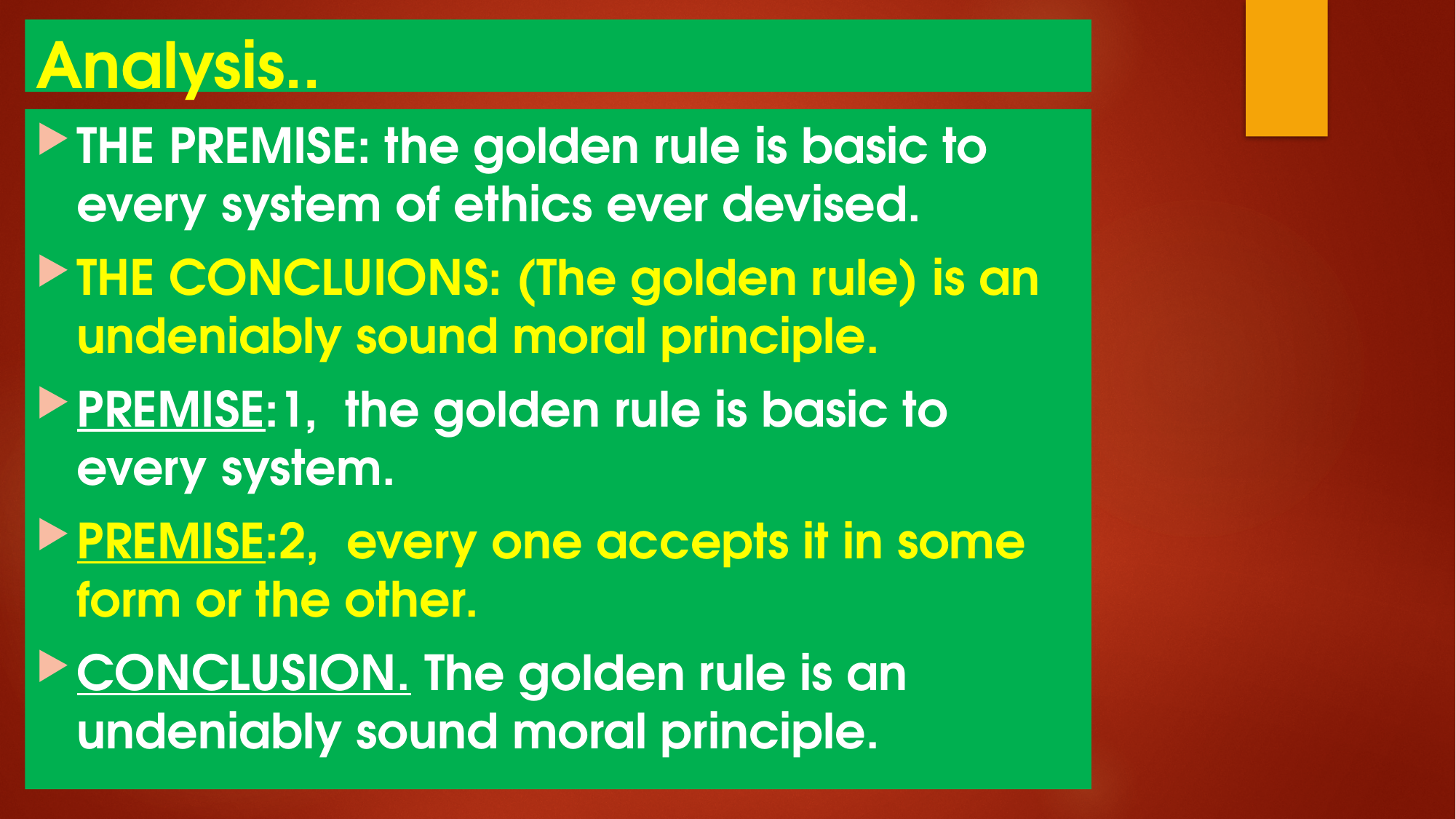

# Analysis..
THE PREMISE: the golden rule is basic to every system of ethics ever devised.
THE CONCLUIONS: (The golden rule) is an undeniably sound moral principle.
PREMISE:1,  the golden rule is basic to every system.
PREMISE:2,  every one accepts it in some form or the other.
CONCLUSION. The golden rule is an undeniably sound moral principle.